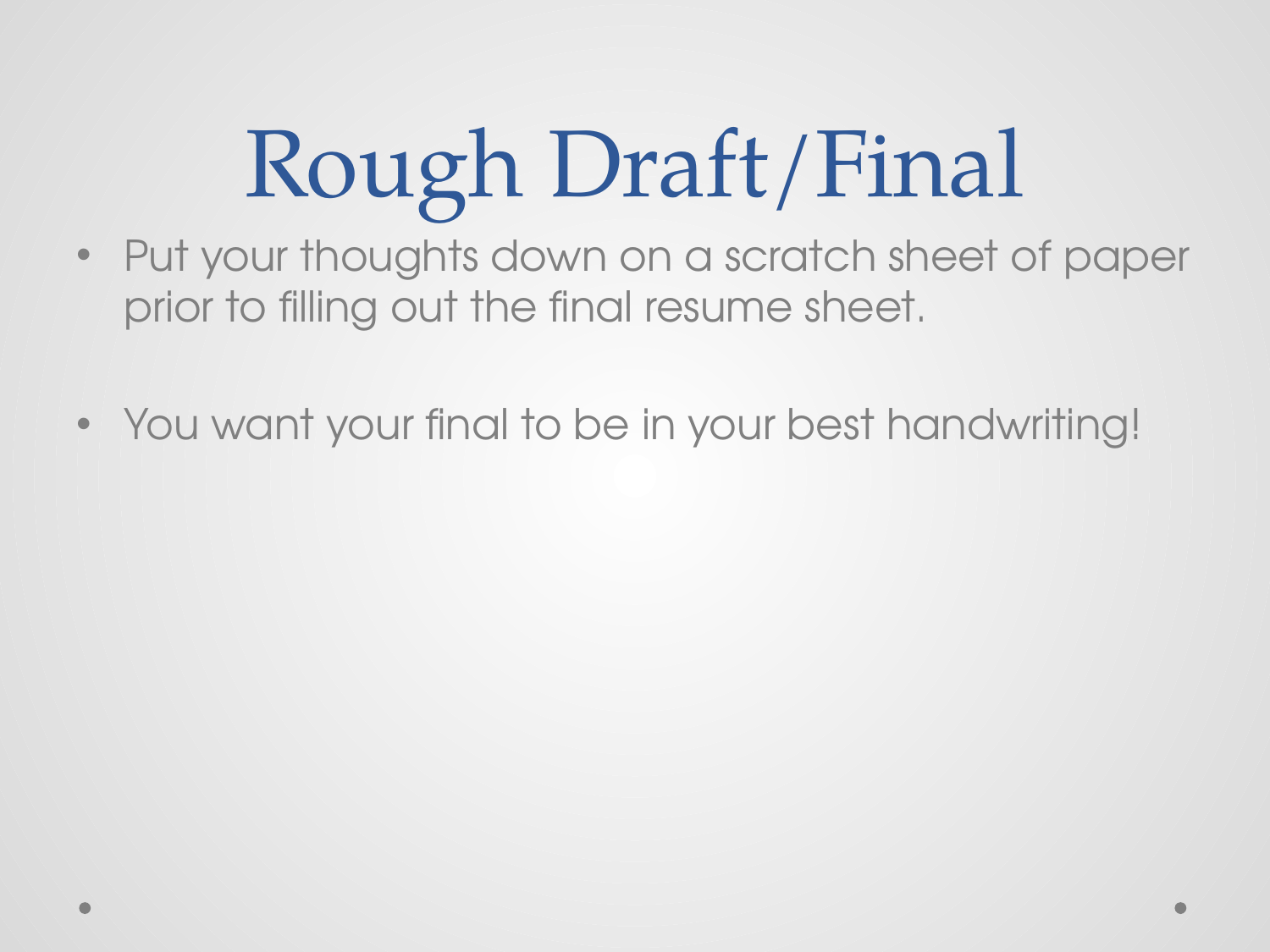

# Rough Draft/Final
Put your thoughts down on a scratch sheet of paper prior to filling out the final resume sheet.

You want your final to be in your best handwriting!